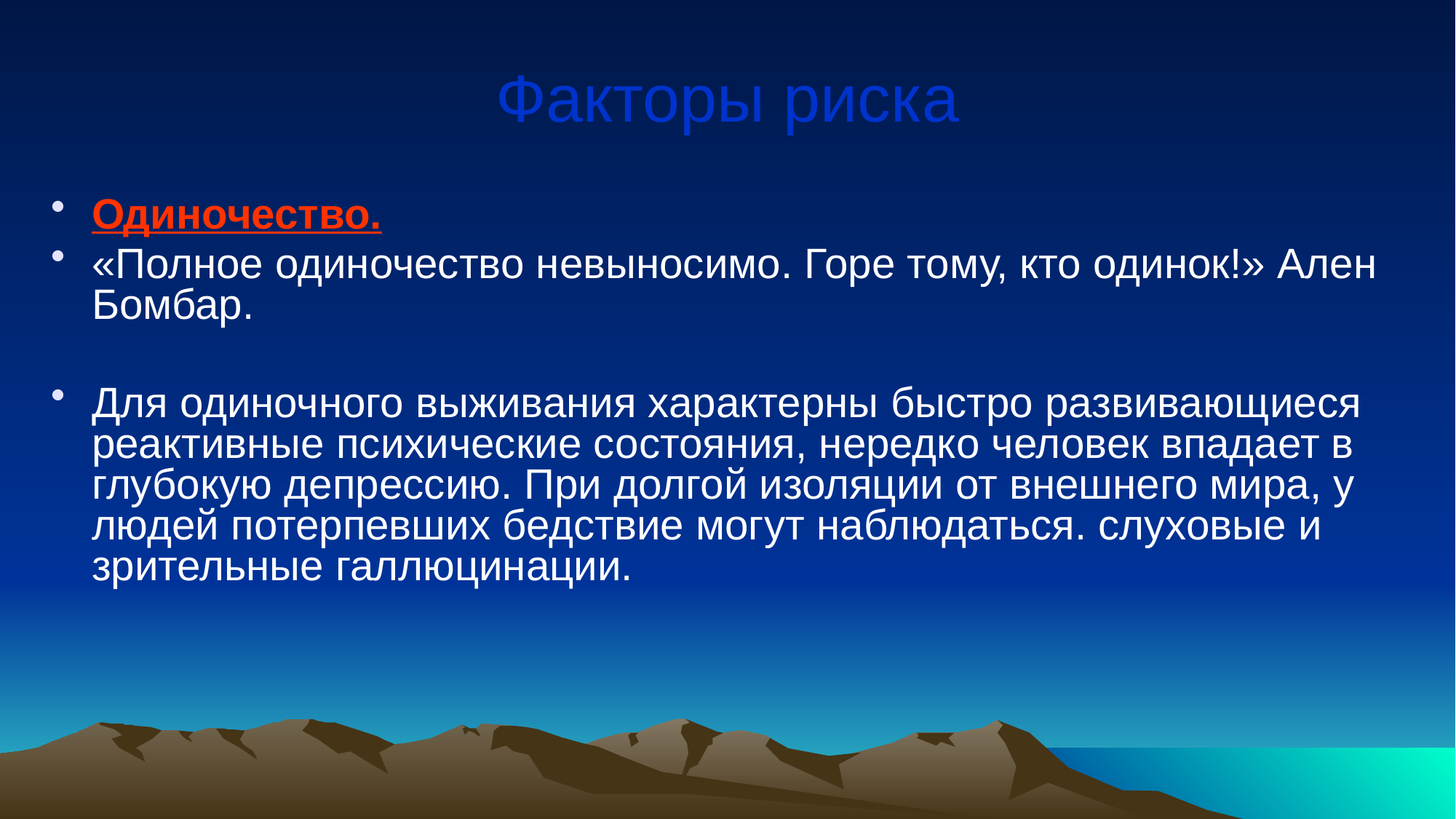

# Факторы риска
Одиночество.
«Полное одиночество невыносимо. Горе тому, кто одинок!» Ален Бомбар.

Для одиночного выживания характерны быстро развивающиеся реактивные психические состояния, нередко человек впадает в глубокую депрессию. При долгой изоляции от внешнего мира, у людей потерпевших бедствие могут наблюдаться. слуховые и зрительные галлюцинации.